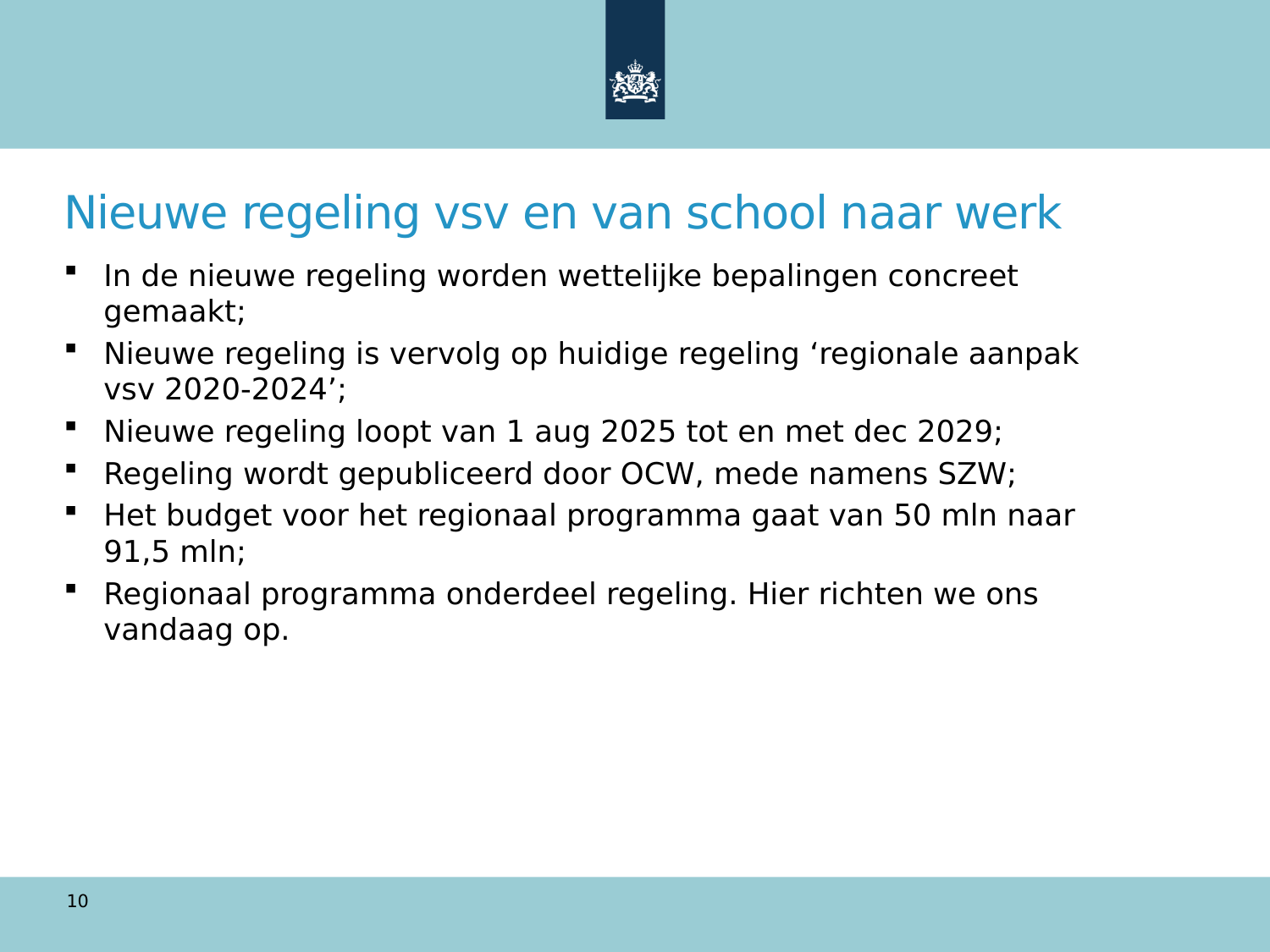

# Nieuwe regeling vsv en van school naar werk
In de nieuwe regeling worden wettelijke bepalingen concreet gemaakt;
Nieuwe regeling is vervolg op huidige regeling ‘regionale aanpak vsv 2020-2024’;
Nieuwe regeling loopt van 1 aug 2025 tot en met dec 2029;
Regeling wordt gepubliceerd door OCW, mede namens SZW;
Het budget voor het regionaal programma gaat van 50 mln naar 91,5 mln;
Regionaal programma onderdeel regeling. Hier richten we ons vandaag op.

10